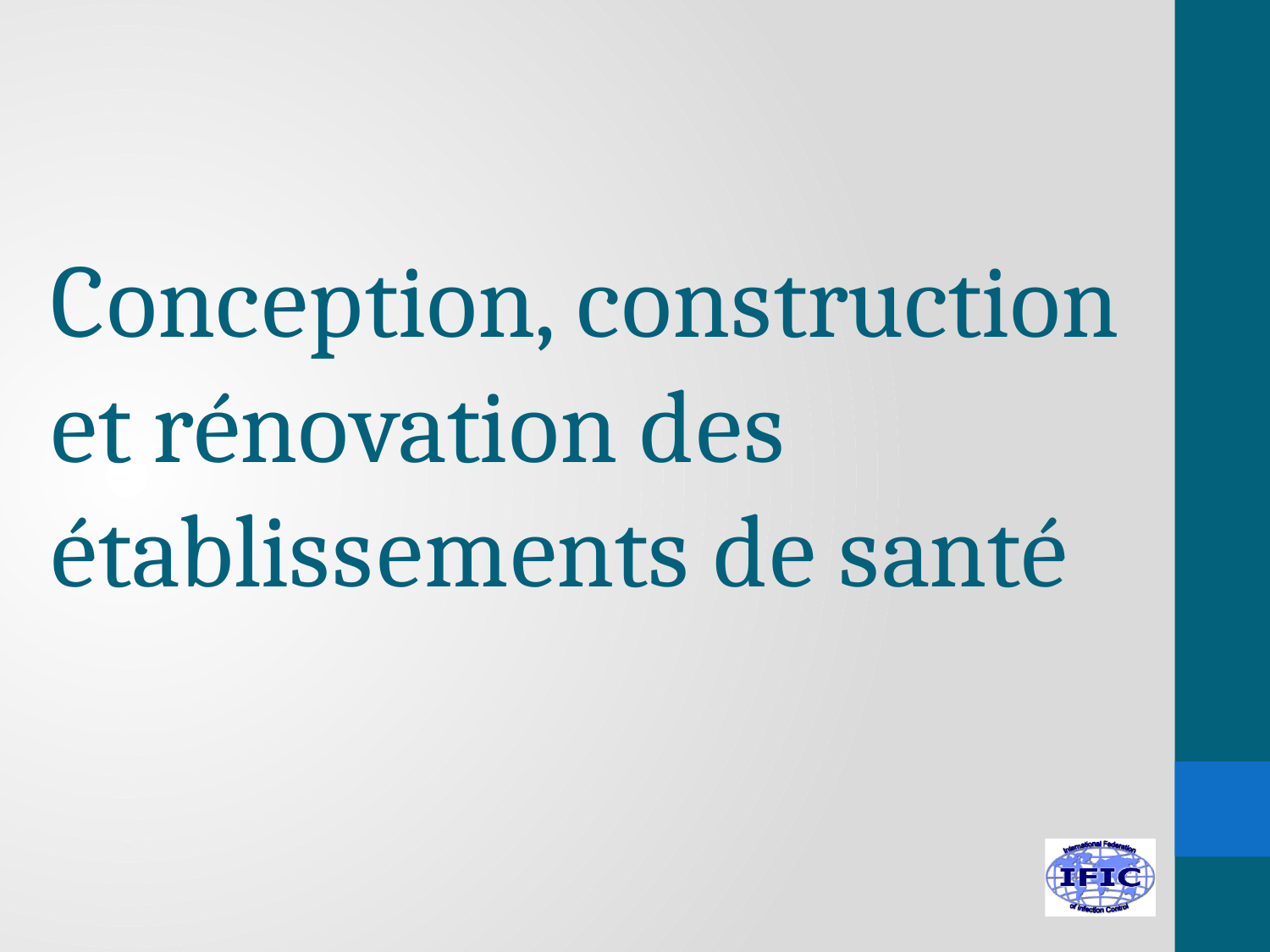

# Conception, construction et rénovation des établissements de santé